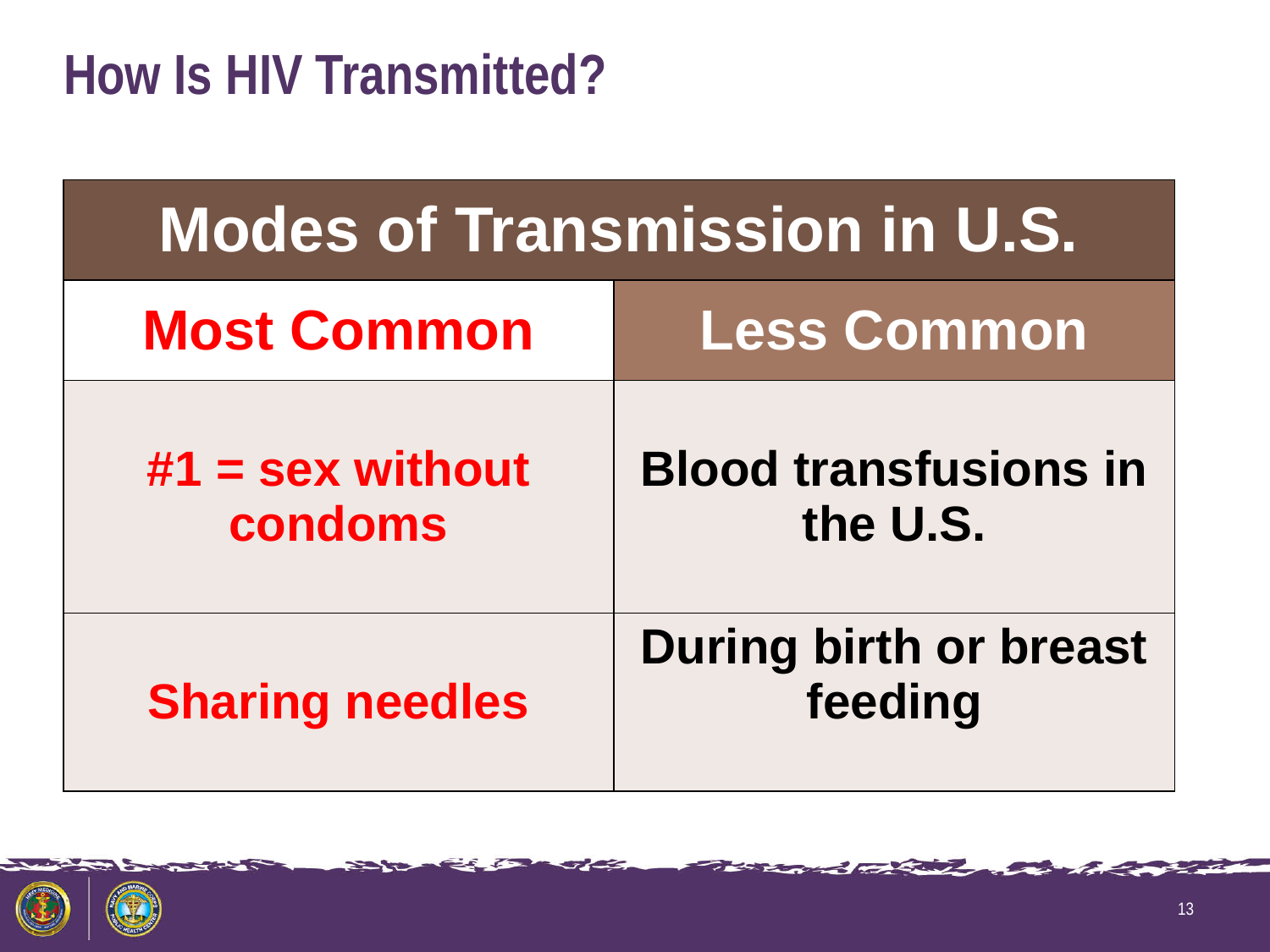

# How Is HIV Transmitted?
| Modes of Transmission in U.S. |  |
| --- | --- |
| Most Common | Less Common |
| #1 = sex without condoms | Blood transfusions in the U.S. |
| Sharing needles | During birth or breast feeding |
13